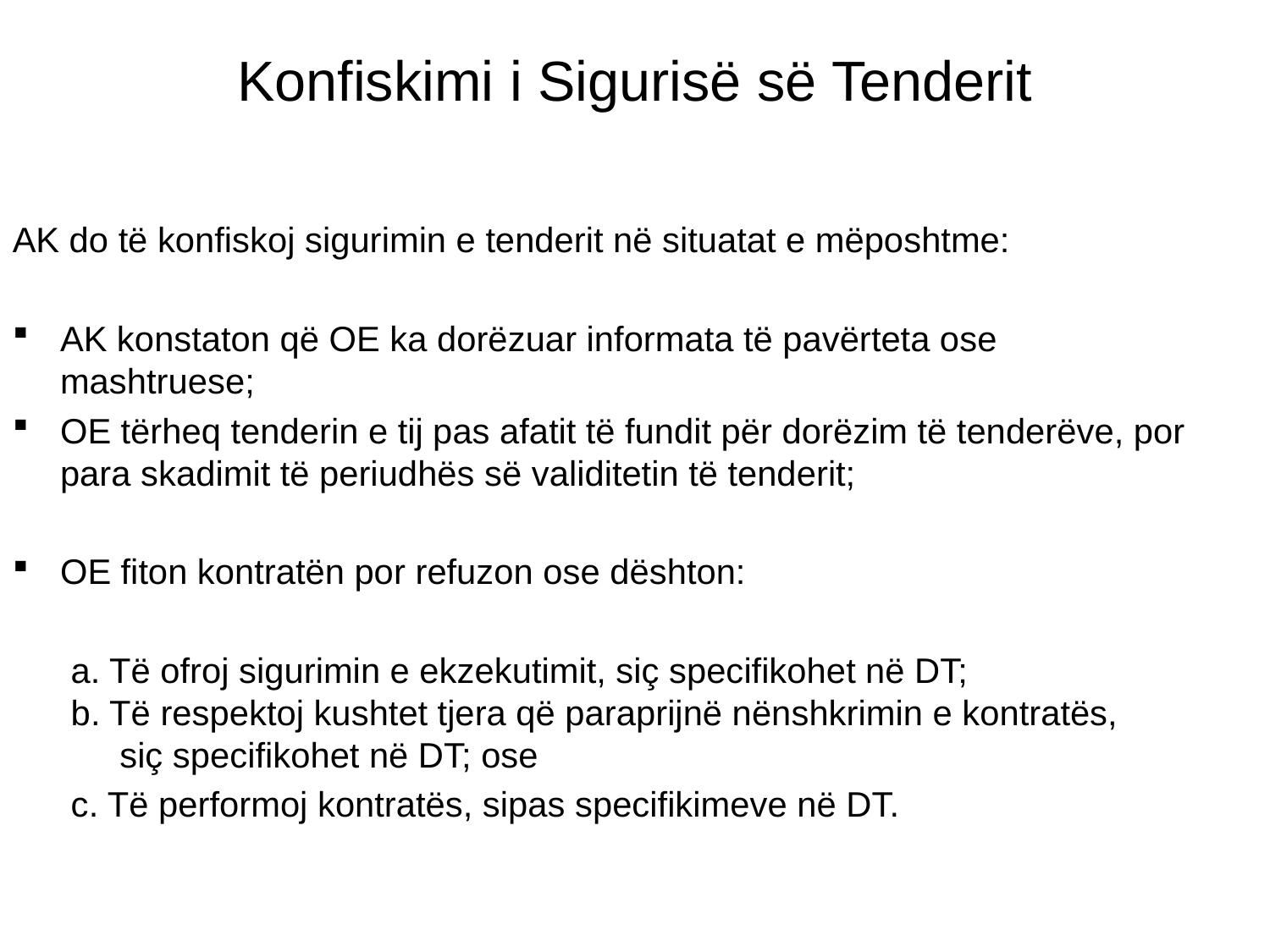

# Konfiskimi i Sigurisë së Tenderit
AK do të konfiskoj sigurimin e tenderit në situatat e mëposhtme:

AK konstaton që OE ka dorëzuar informata të pavërteta ose mashtruese;
OE tërheq tenderin e tij pas afatit të fundit për dorëzim të tenderëve, por para skadimit të periudhës së validitetin të tenderit;

OE fiton kontratën por refuzon ose dështon:

      a. Të ofroj sigurimin e ekzekutimit, siç specifikohet në DT;
      b. Të respektoj kushtet tjera që paraprijnë nënshkrimin e kontratës,
           siç specifikohet në DT; ose
      c. Të performoj kontratës, sipas specifikimeve në DT.